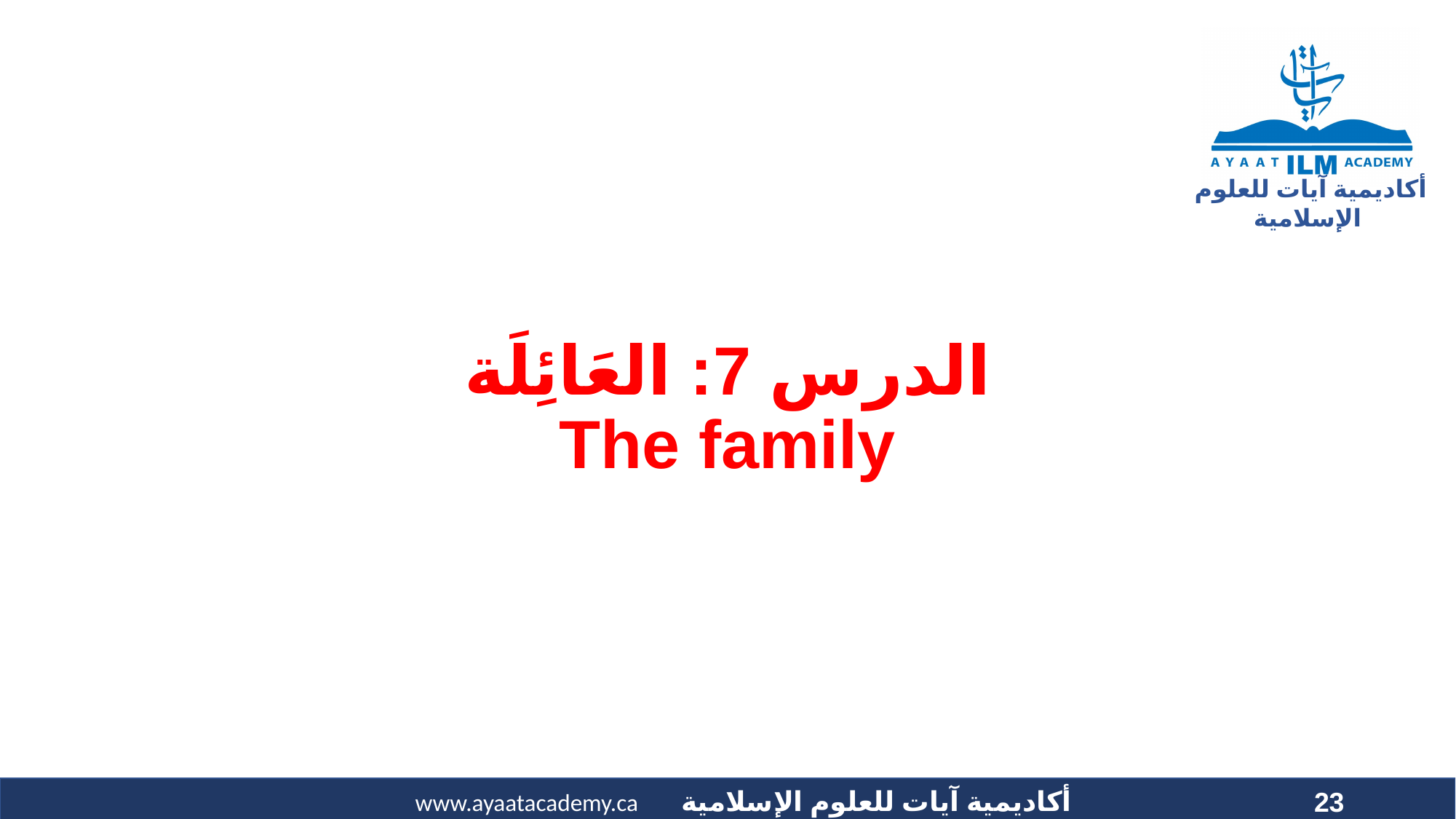

# الدرس 7: العَائِلَة The family
23